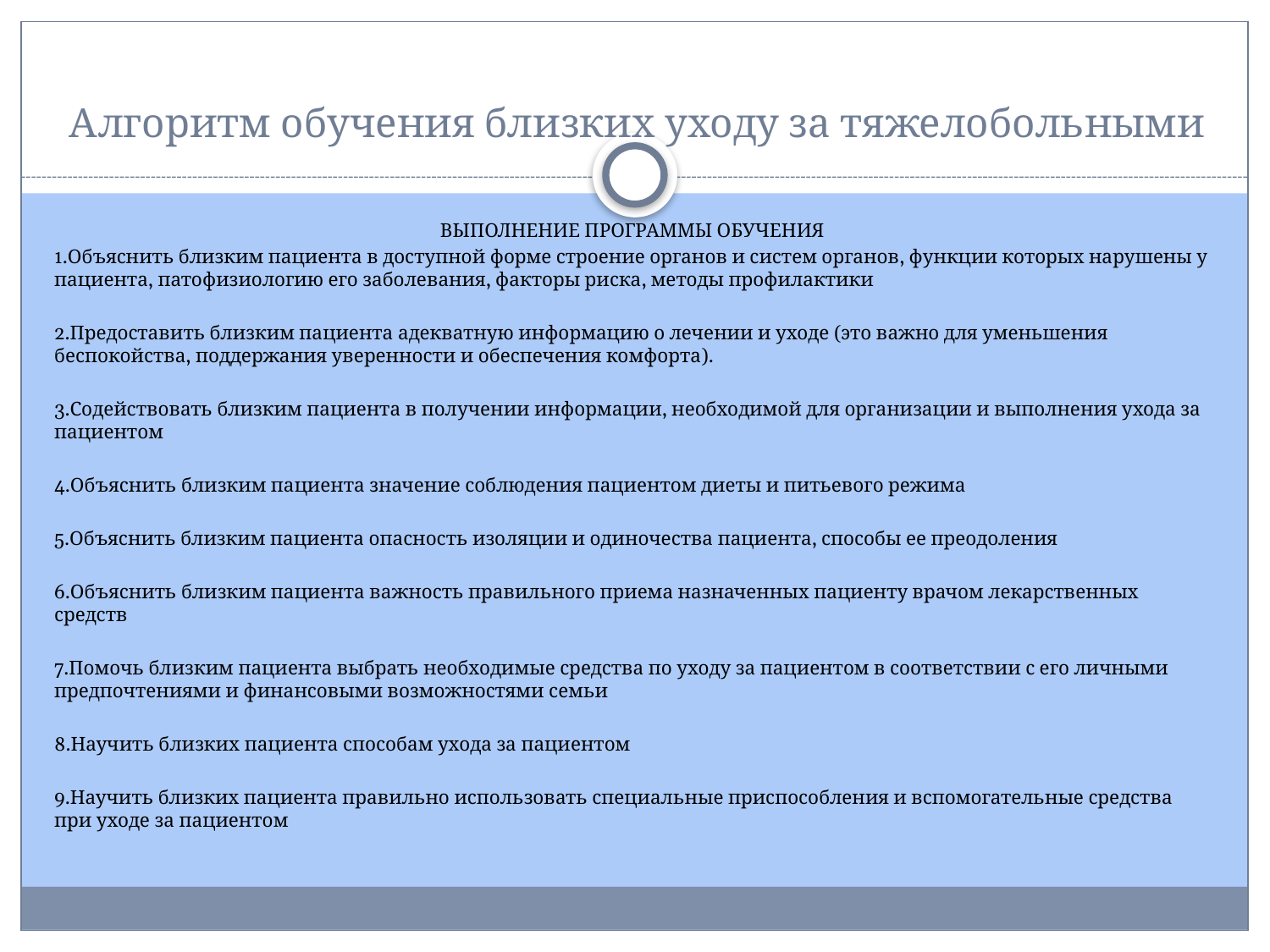

# Алгоритм обучения близких уходу за тяжелобольными
ВЫПОЛНЕНИЕ ПРОГРАММЫ ОБУЧЕНИЯ
1.Объяснить близким пациента в доступной форме строение органов и систем органов, функции которых нарушены у пациента, патофизиологию его заболевания, факторы риска, методы профилактики

2.Предоставить близким пациента адекватную информацию о лечении и уходе (это важно для уменьшения беспокойства, поддержания уверенности и обеспечения комфорта).

3.Содействовать близким пациента в получении информации, необходимой для организации и выполнения ухода за пациентом

4.Объяснить близким пациента значение соблюдения пациентом диеты и питьевого режима

5.Объяснить близким пациента опасность изоляции и одиночества пациента, способы ее преодоления

6.Объяснить близким пациента важность правильного приема назначенных пациенту врачом лекарственных средств

7.Помочь близким пациента выбрать необходимые средства по уходу за пациентом в соответствии с его личными предпочтениями и финансовыми возможностями семьи

8.Научить близких пациента способам ухода за пациентом

9.Научить близких пациента правильно использовать специальные приспособления и вспомогательные средства при уходе за пациентом